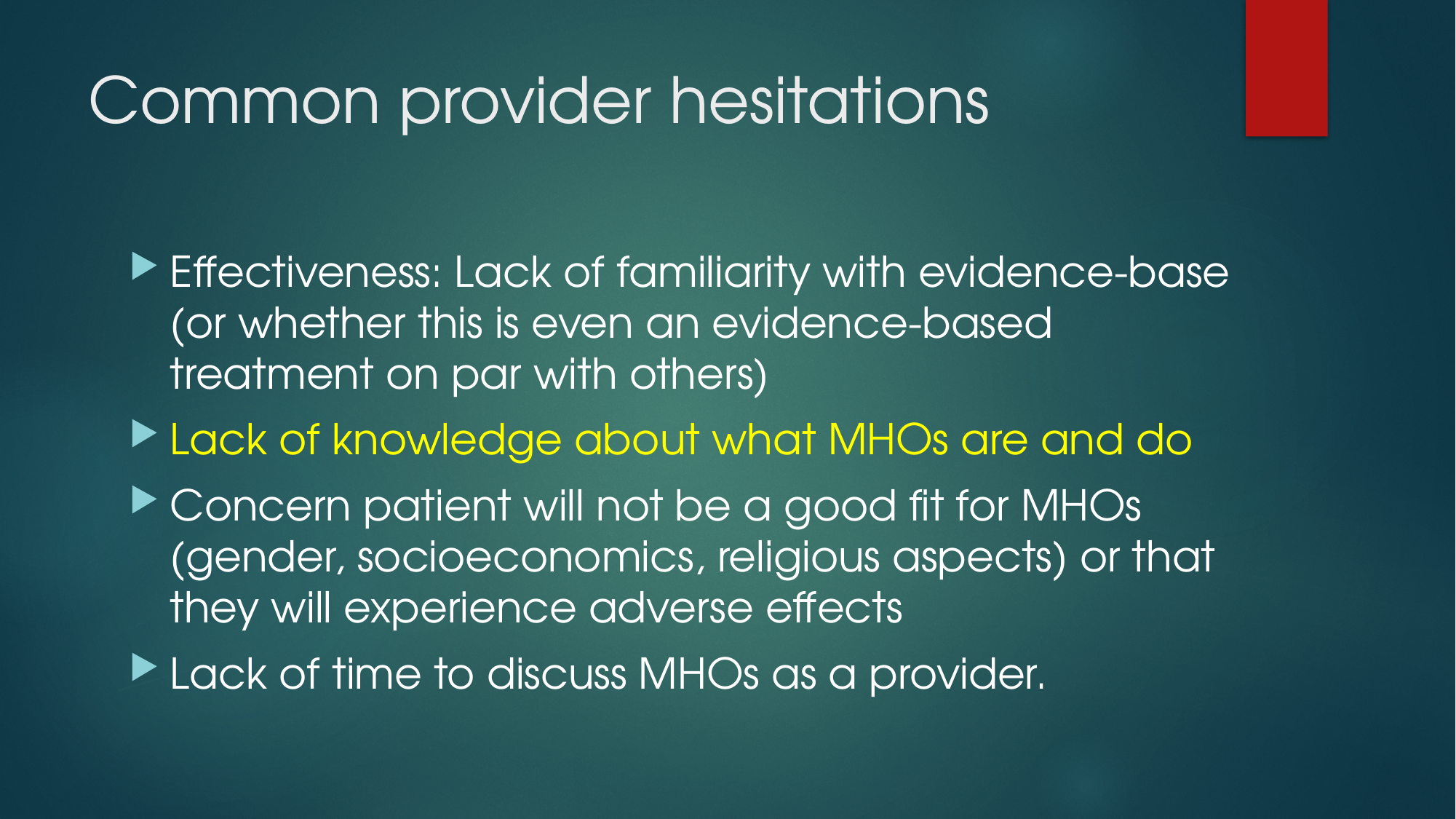

# Common provider hesitations
Effectiveness: Lack of familiarity with evidence-base (or whether this is even an evidence-based treatment on par with others)
Lack of knowledge about what MHOs are and do
Concern patient will not be a good fit for MHOs (gender, socioeconomics, religious aspects) or that they will experience adverse effects
Lack of time to discuss MHOs as a provider.